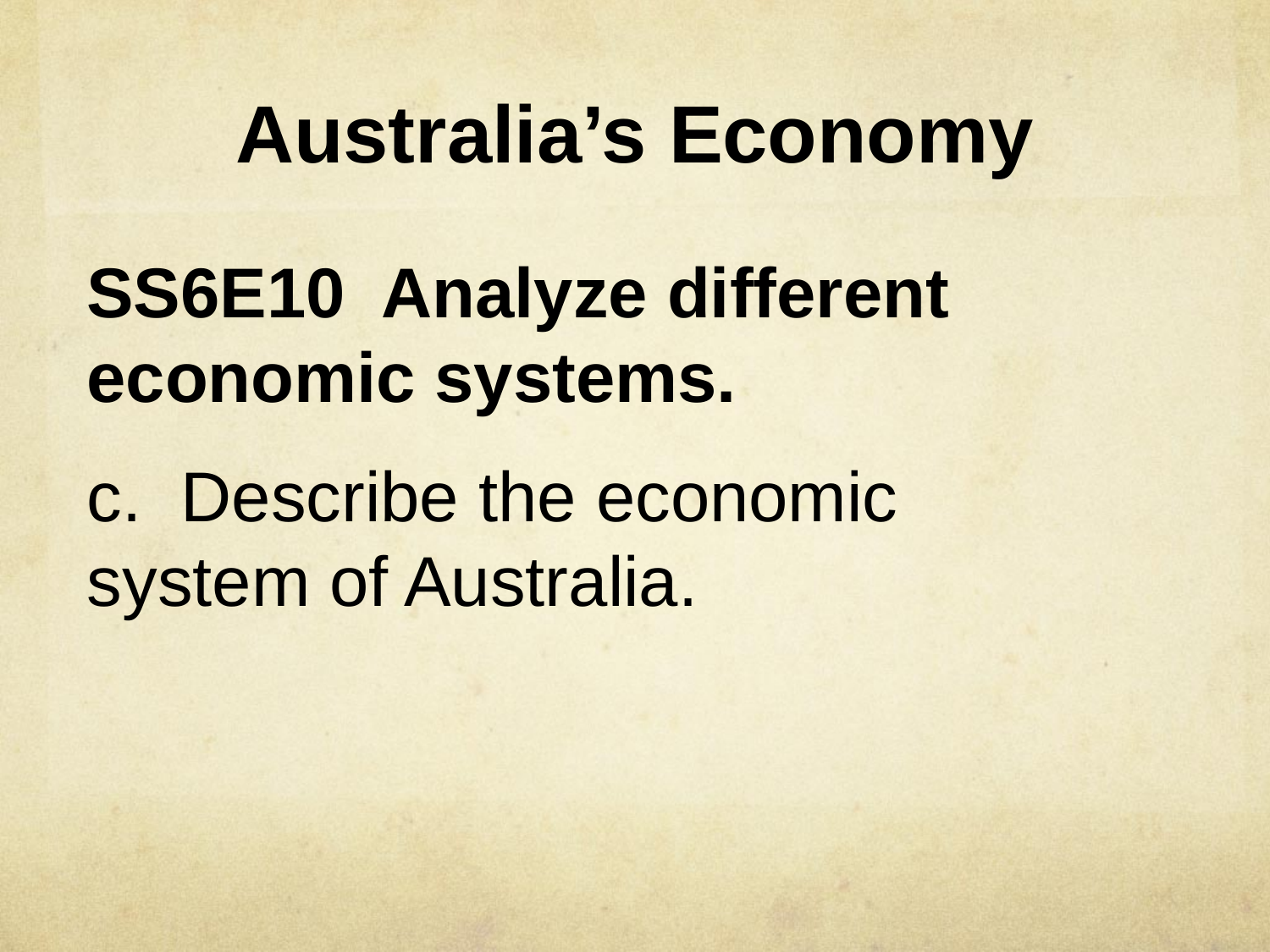

# Australia’s Economy
SS6E10  Analyze different economic systems.
c.  Describe the economic system of Australia.